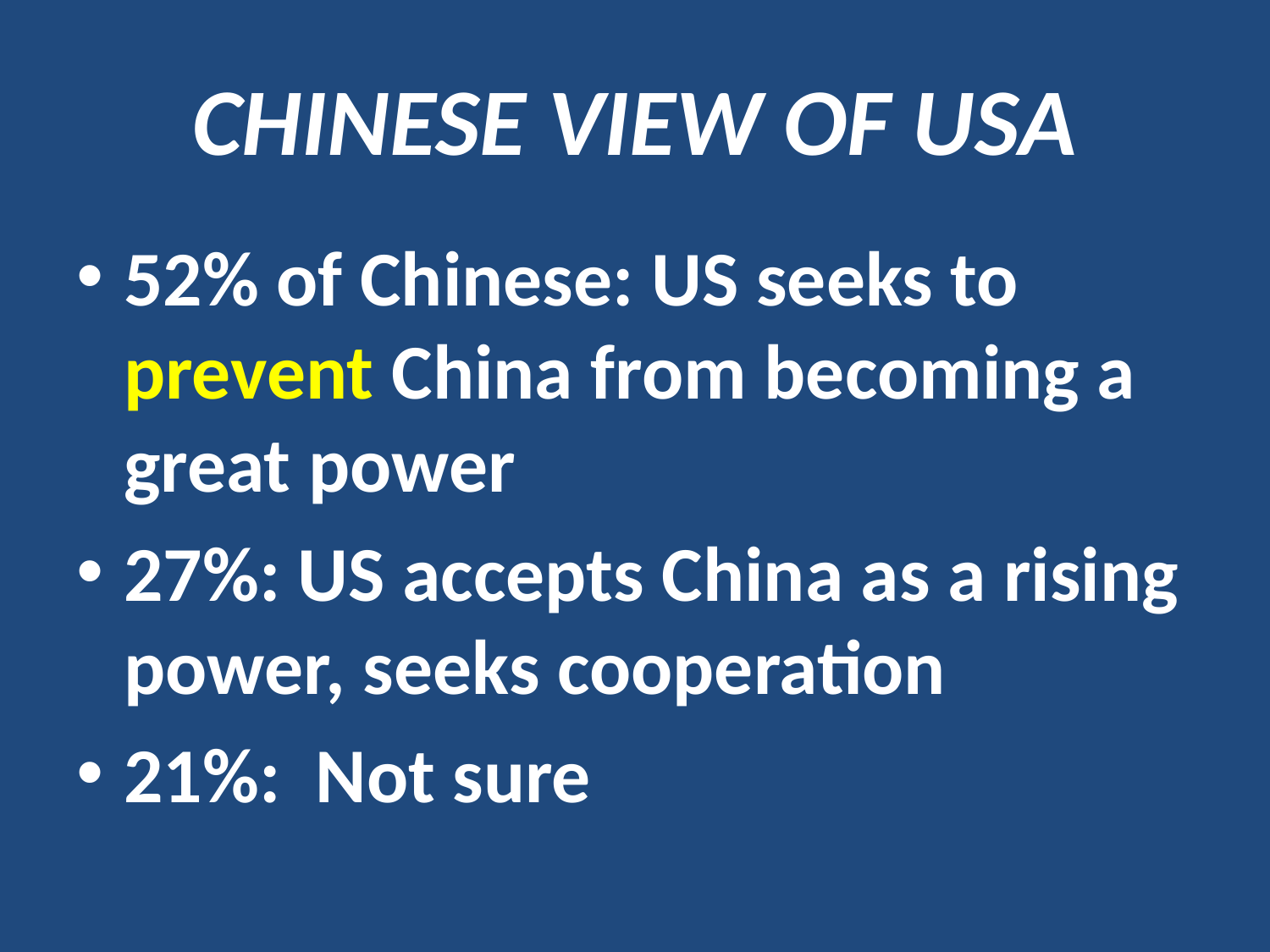

# CHINESE VIEW OF USA
52% of Chinese: US seeks to prevent China from becoming a great power
27%: US accepts China as a rising power, seeks cooperation
21%:  Not sure